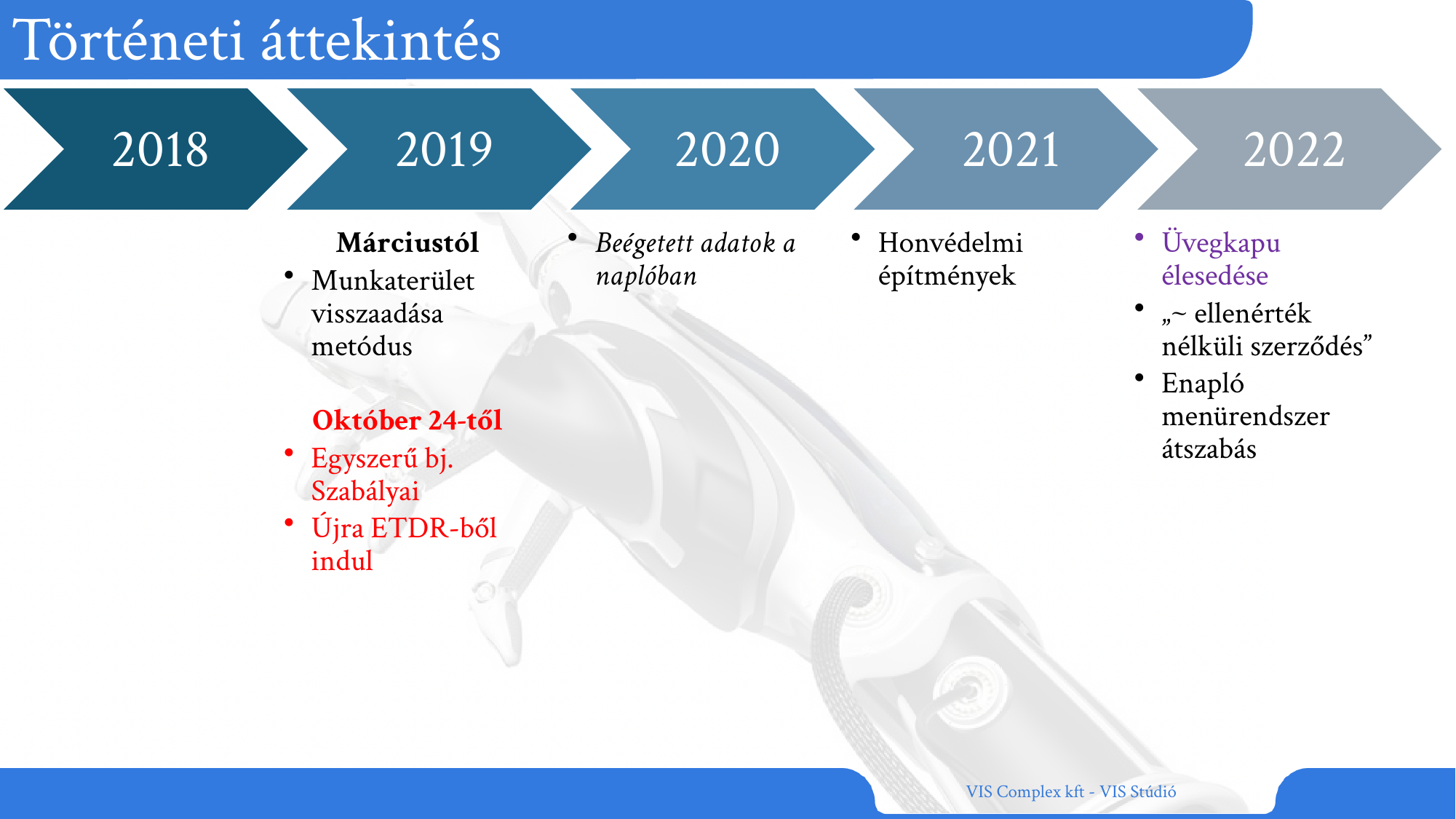

# Történeti áttekintés
2018
2019
Márciustól
Munkaterület visszaadása metódus

Október 24-től
Egyszerű bj. Szabályai
Újra ETDR-ből indul
2020
Beégetett adatok a naplóban
2021
Honvédelmi építmények
2022
Üvegkapu élesedése
„~ ellenérték nélküli szerződés”
Enapló menürendszer átszabás
VIS Complex kft - VIS Stúdió